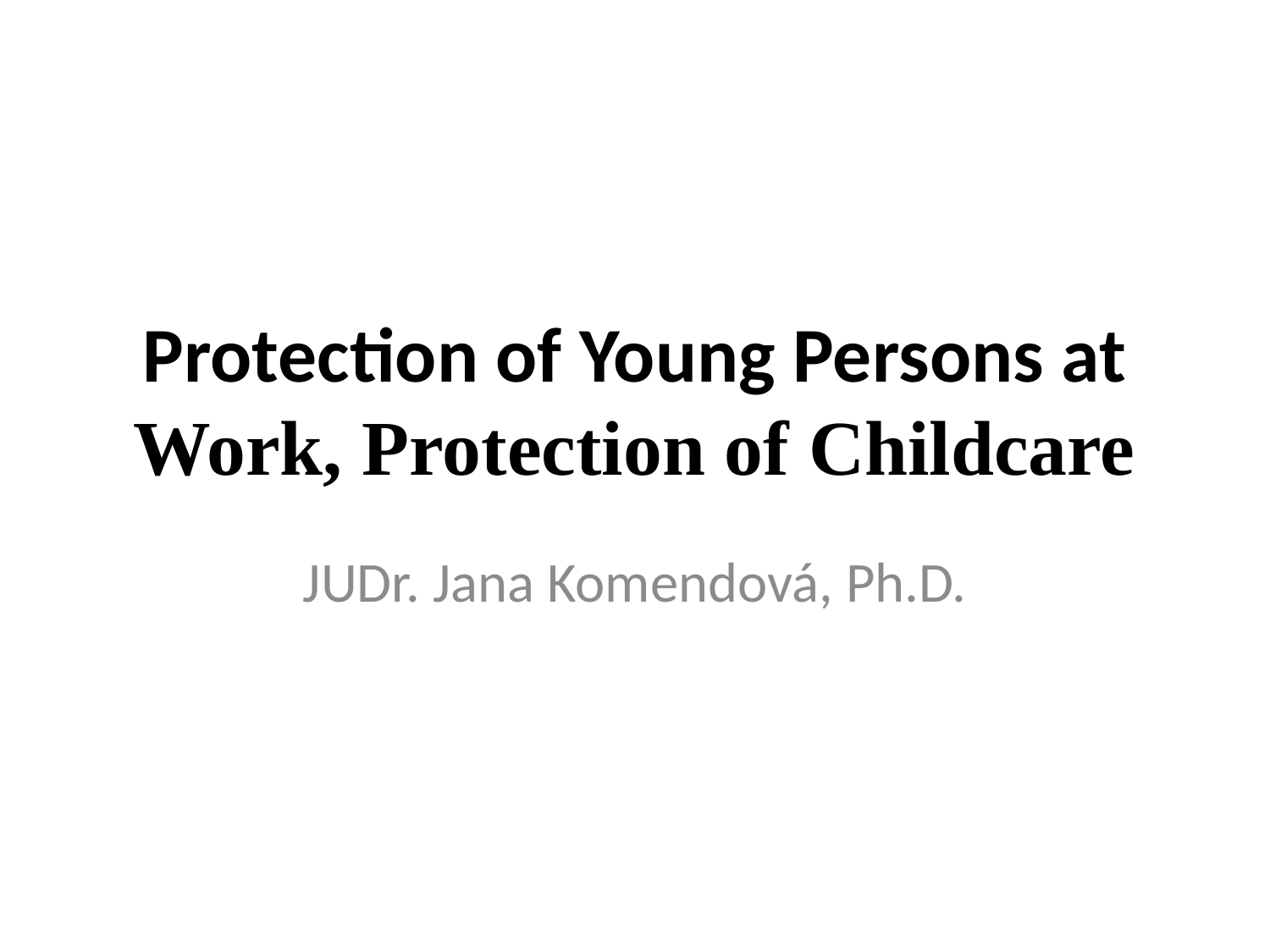

# Protection of Young Persons at Work, Protection of Childcare
JUDr. Jana Komendová, Ph.D.